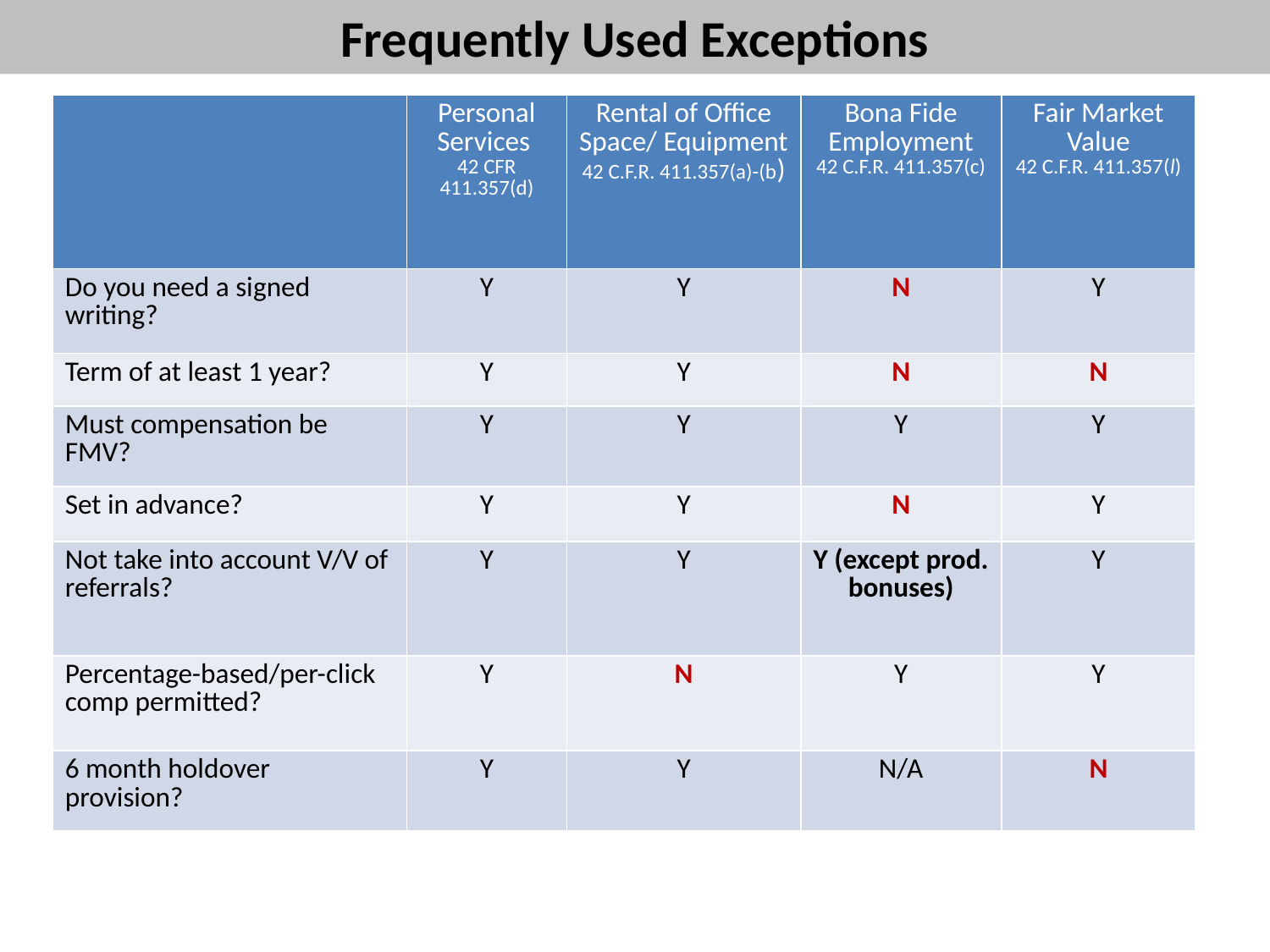

# Frequently Used Exceptions
|  | Personal Services 42 CFR 411.357(d) | Rental of Office Space/ Equipment 42 C.F.R. 411.357(a)-(b) | Bona Fide Employment 42 C.F.R. 411.357(c) | Fair Market Value 42 C.F.R. 411.357(l) |
| --- | --- | --- | --- | --- |
| Do you need a signed writing? | Y | Y | N | Y |
| Term of at least 1 year? | Y | Y | N | N |
| Must compensation be FMV? | Y | Y | Y | Y |
| Set in advance? | Y | Y | N | Y |
| Not take into account V/V of referrals? | Y | Y | Y (except prod. bonuses) | Y |
| Percentage-based/per-click comp permitted? | Y | N | Y | Y |
| 6 month holdover provision? | Y | Y | N/A | N |